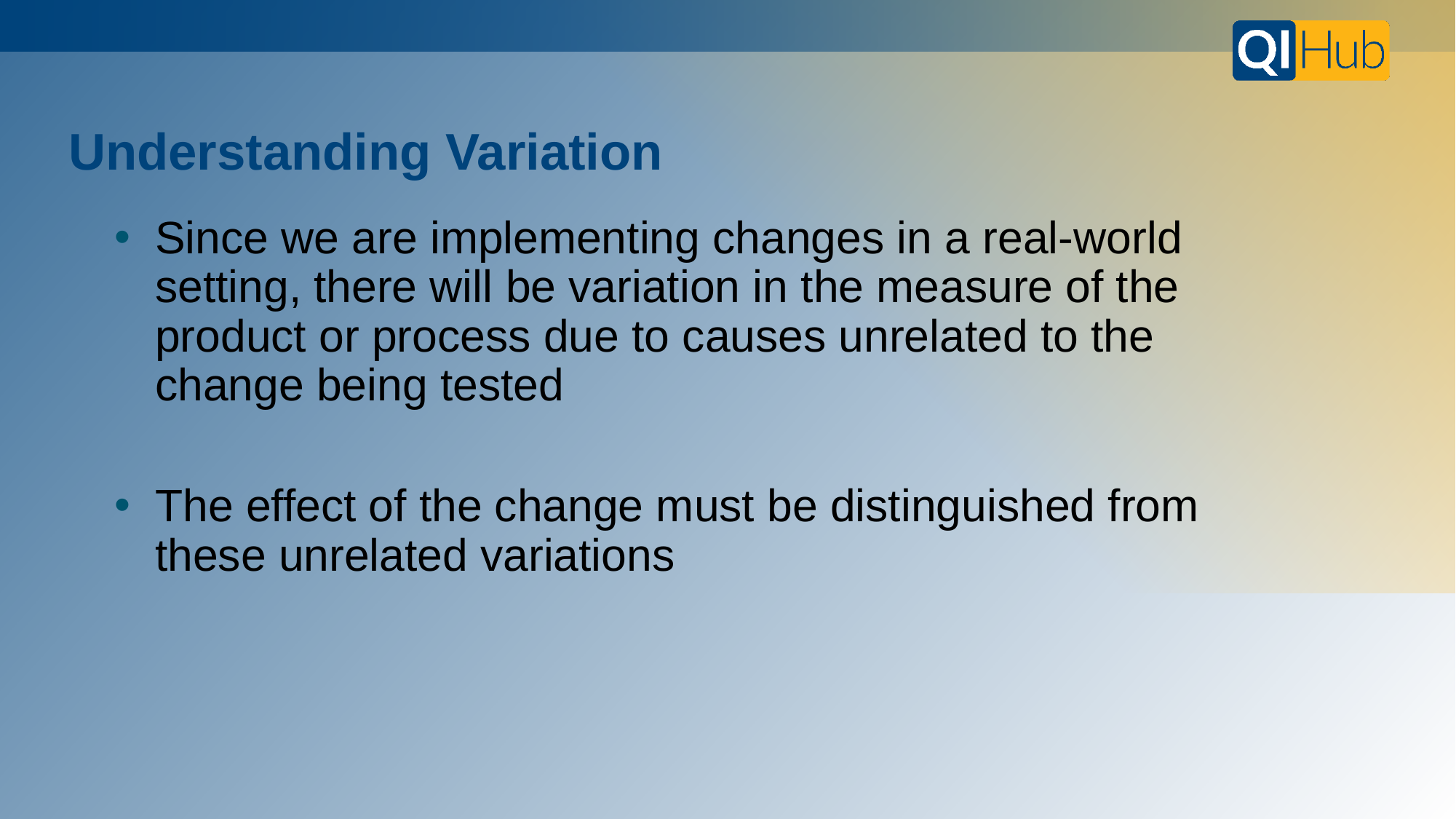

# Understanding Variation
Since we are implementing changes in a real-world setting, there will be variation in the measure of the product or process due to causes unrelated to the change being tested

The effect of the change must be distinguished from these unrelated variations